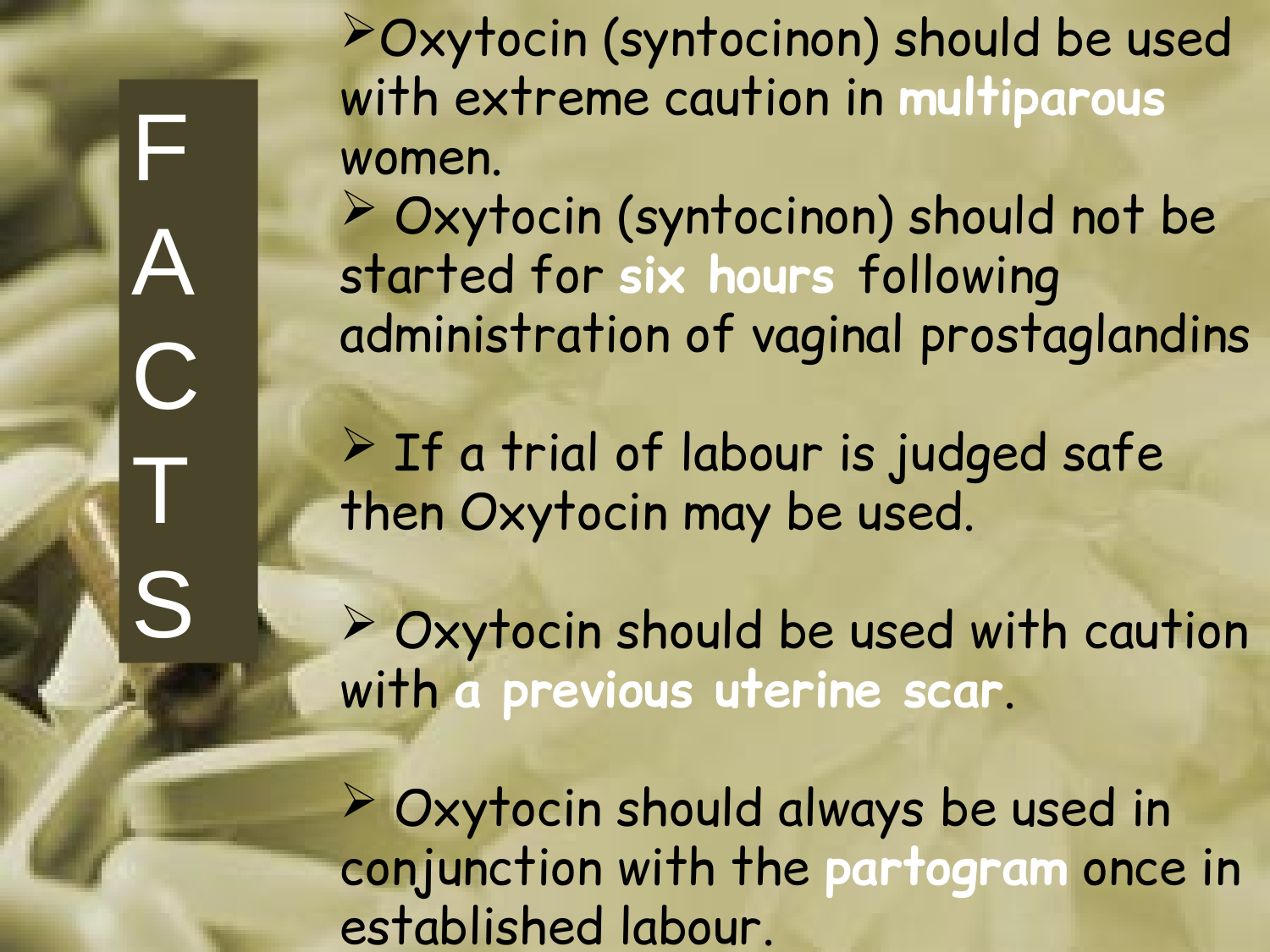

Oxytocin (syntocinon) should be used with extreme caution in multiparous women.
 Oxytocin (syntocinon) should not be started for six hours following administration of vaginal prostaglandins

 If a trial of labour is judged safe then Oxytocin may be used.

 Oxytocin should be used with caution with a previous uterine scar.

 Oxytocin should always be used in conjunction with the partogram once in established labour.

F
A
C
T
S